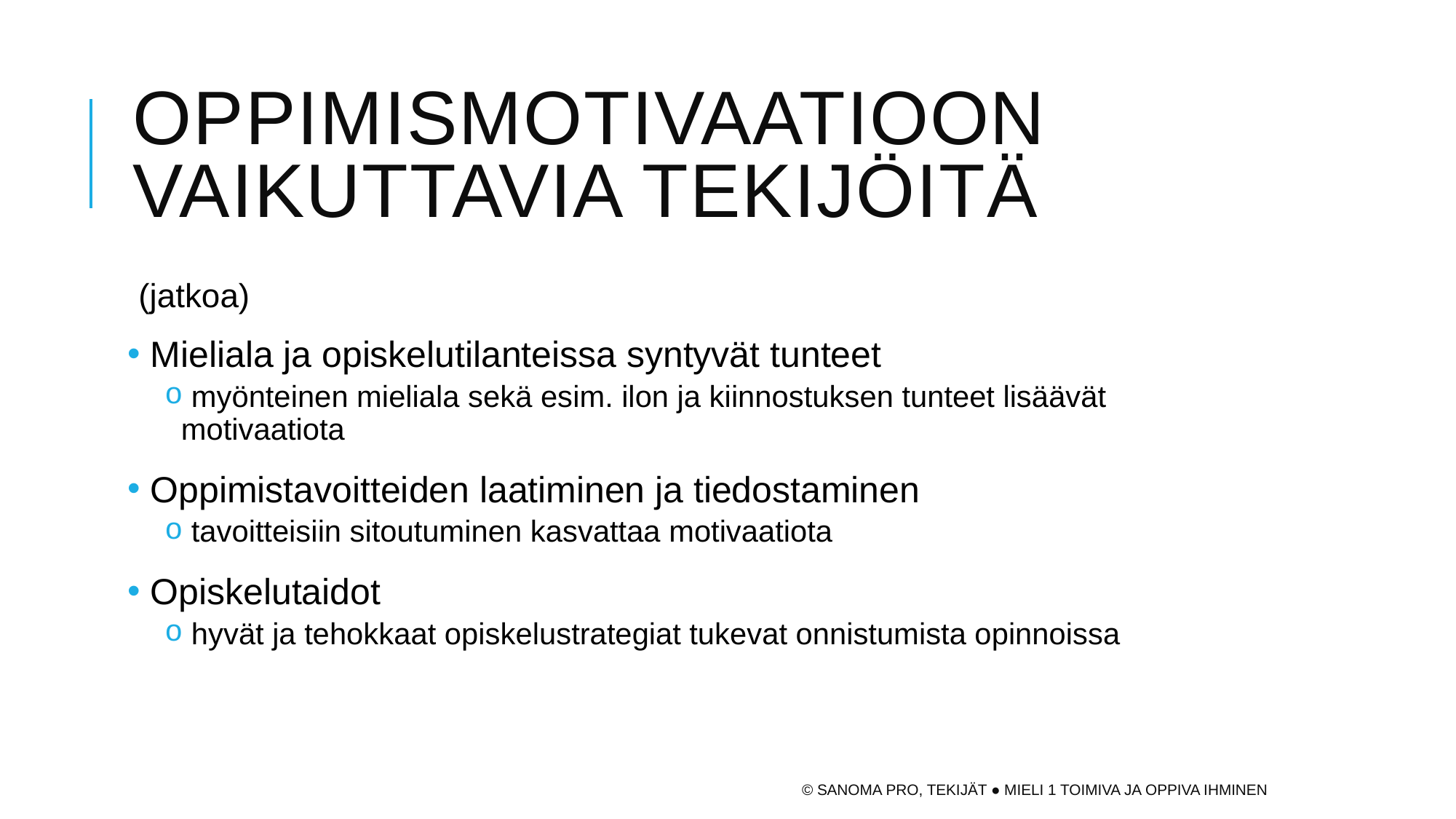

# Oppimismotivaatioon vaikuttavia tekijöitä
(jatkoa)
 Mieliala ja opiskelutilanteissa syntyvät tunteet
 myönteinen mieliala sekä esim. ilon ja kiinnostuksen tunteet lisäävät motivaatiota
 Oppimistavoitteiden laatiminen ja tiedostaminen​
 tavoitteisiin sitoutuminen kasvattaa motivaatiota​
 Opiskelutaidot
 hyvät ja tehokkaat opiskelustrategiat tukevat onnistumista opinnoissa
© Sanoma Pro, Tekijät ● Mieli 1 Toimiva ja oppiva ihminen